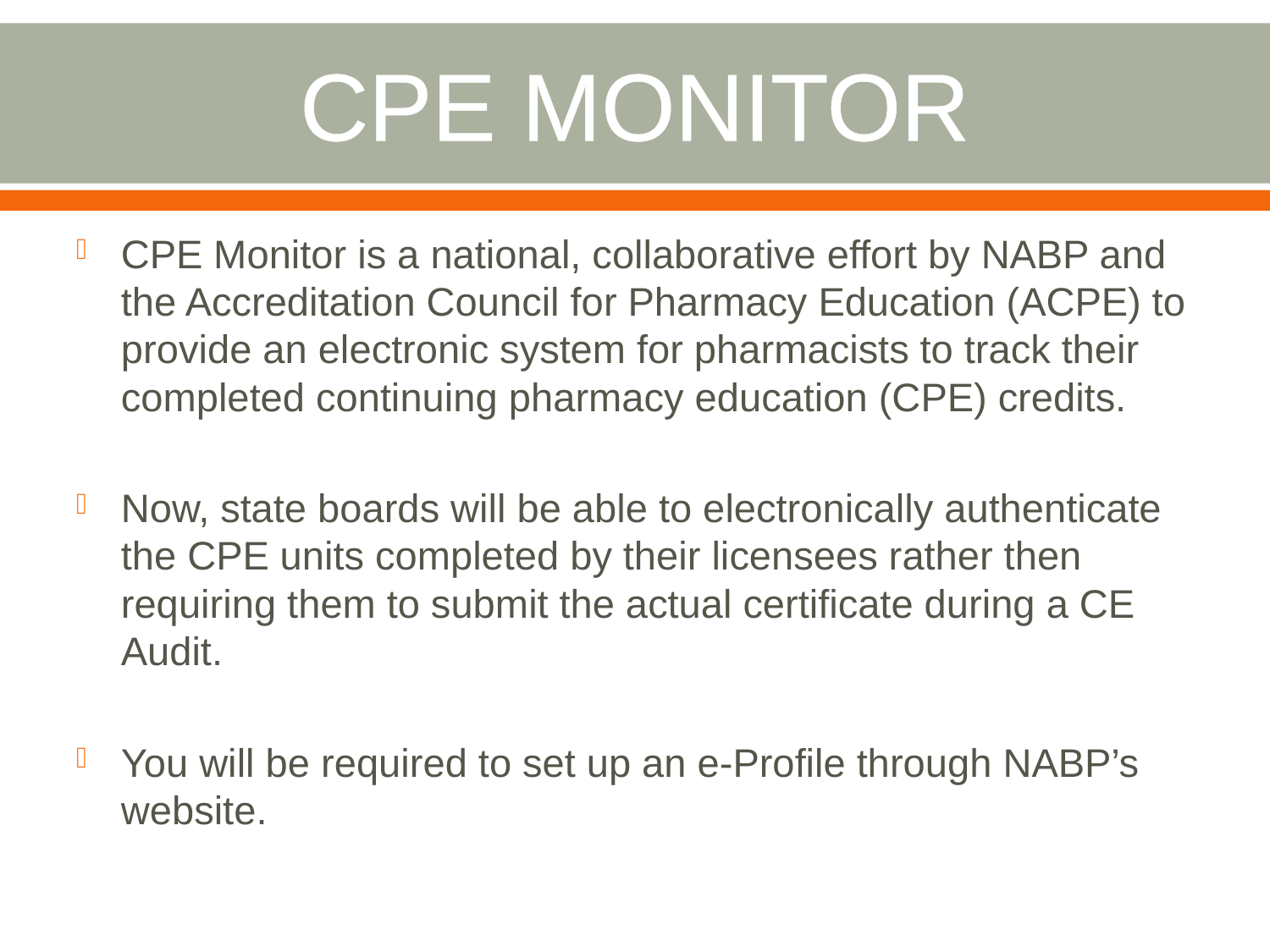

# CPE MONITOR
CPE Monitor is a national, collaborative effort by NABP and the Accreditation Council for Pharmacy Education (ACPE) to provide an electronic system for pharmacists to track their completed continuing pharmacy education (CPE) credits.

Now, state boards will be able to electronically authenticate the CPE units completed by their licensees rather then requiring them to submit the actual certificate during a CE Audit.

You will be required to set up an e-Profile through NABP’s website.